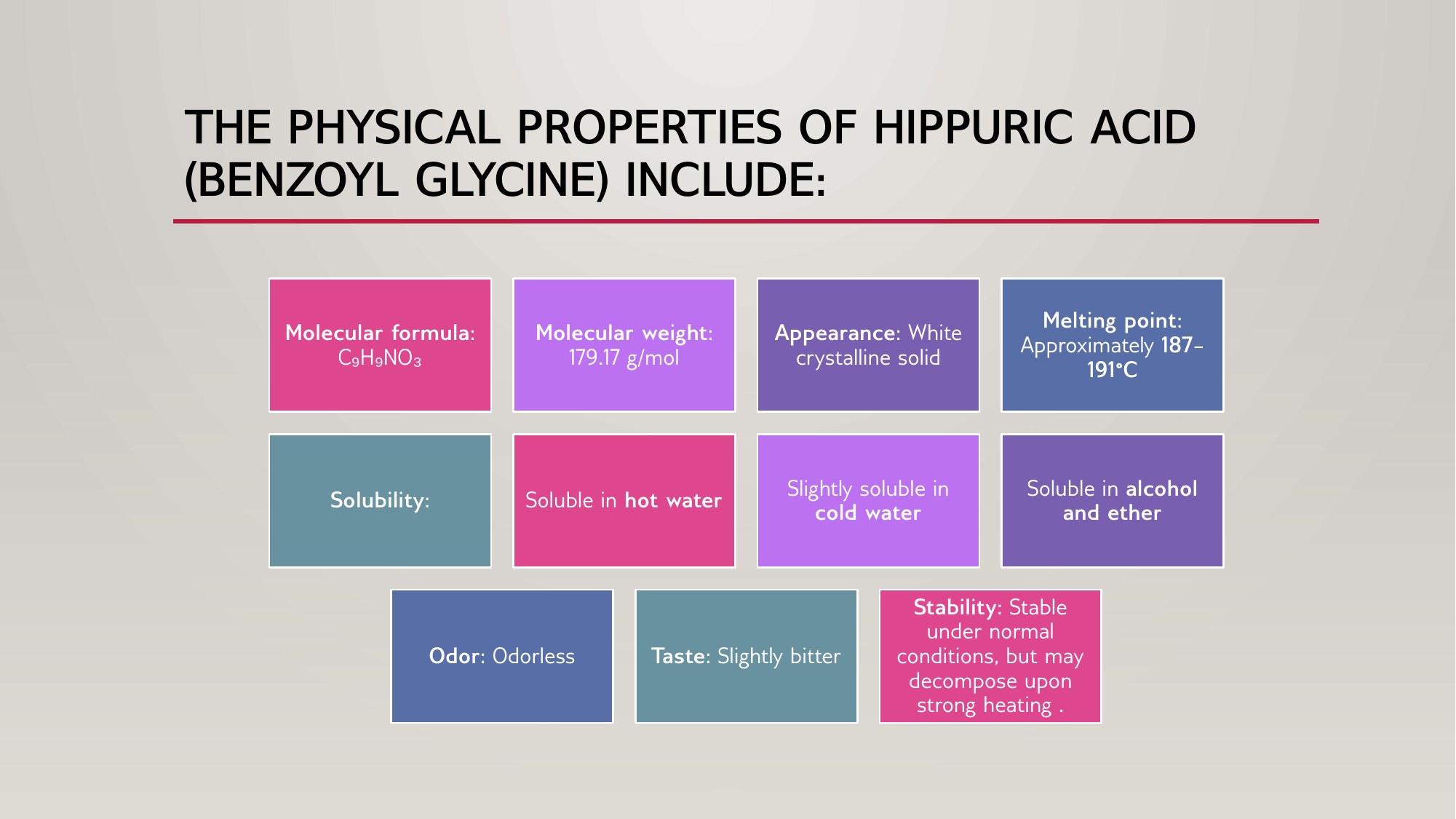

# The physical properties of hippuric acid (benzoyl glycine) include:

Molecular formula: C₉H₉NO₃
Molecular weight: 179.17 g/mol
Appearance: White crystalline solid
Melting point: Approximately 187–191°C
Solubility:
Soluble in hot water
Slightly soluble in cold water
Soluble in alcohol and ether
Odor: Odorless
Taste: Slightly bitter
Stability: Stable under normal conditions, but may decompose upon strong heating .